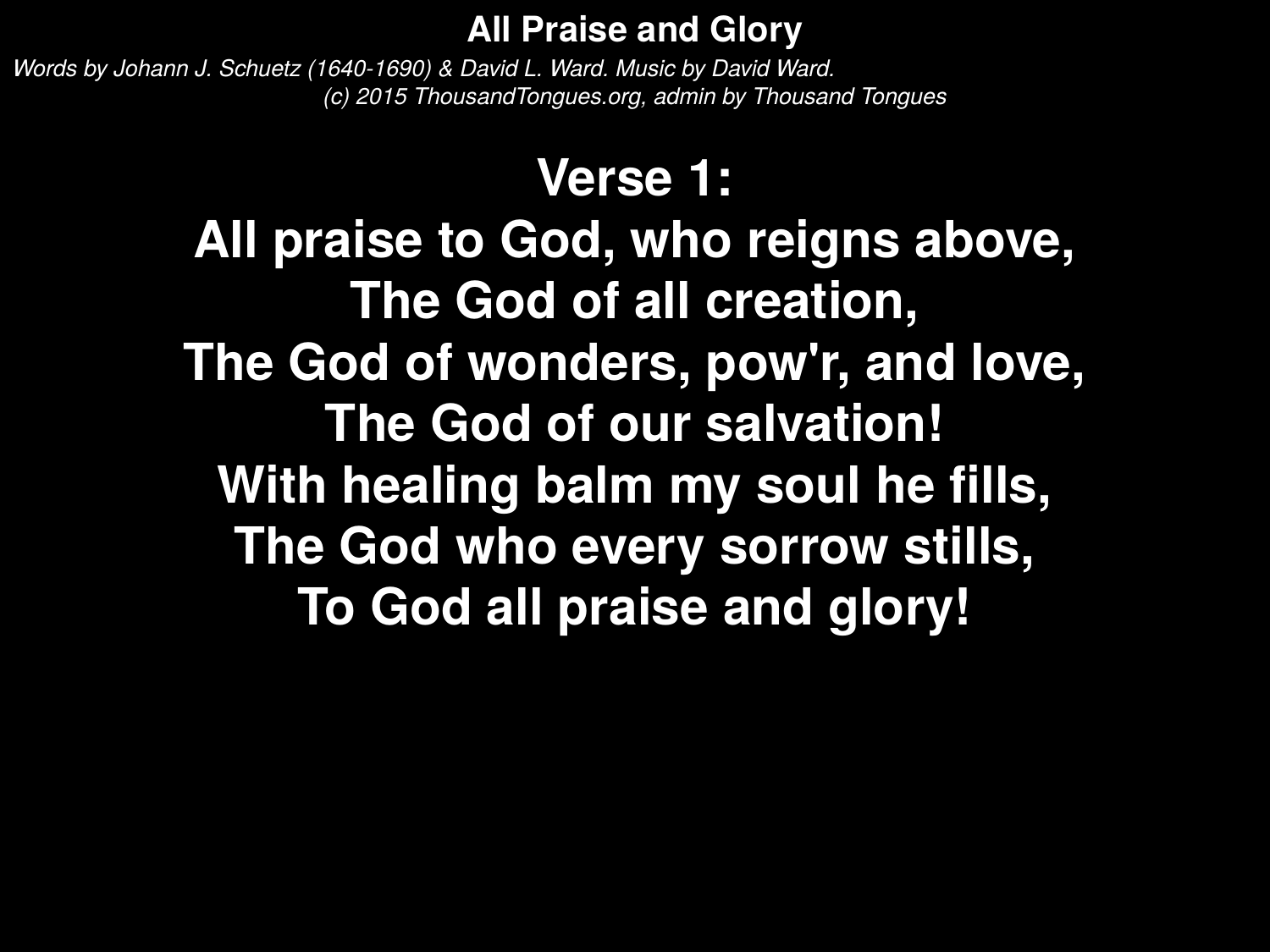

All Praise and Glory
Words by Johann J. Schuetz (1640-1690) & David L. Ward. Music by David Ward.
(c) 2015 ThousandTongues.org, admin by Thousand Tongues
Verse 1:
All praise to God, who reigns above,
The God of all creation,
The God of wonders, pow'r, and love,
The God of our salvation!
With healing balm my soul he fills,
The God who every sorrow stills,
To God all praise and glory!